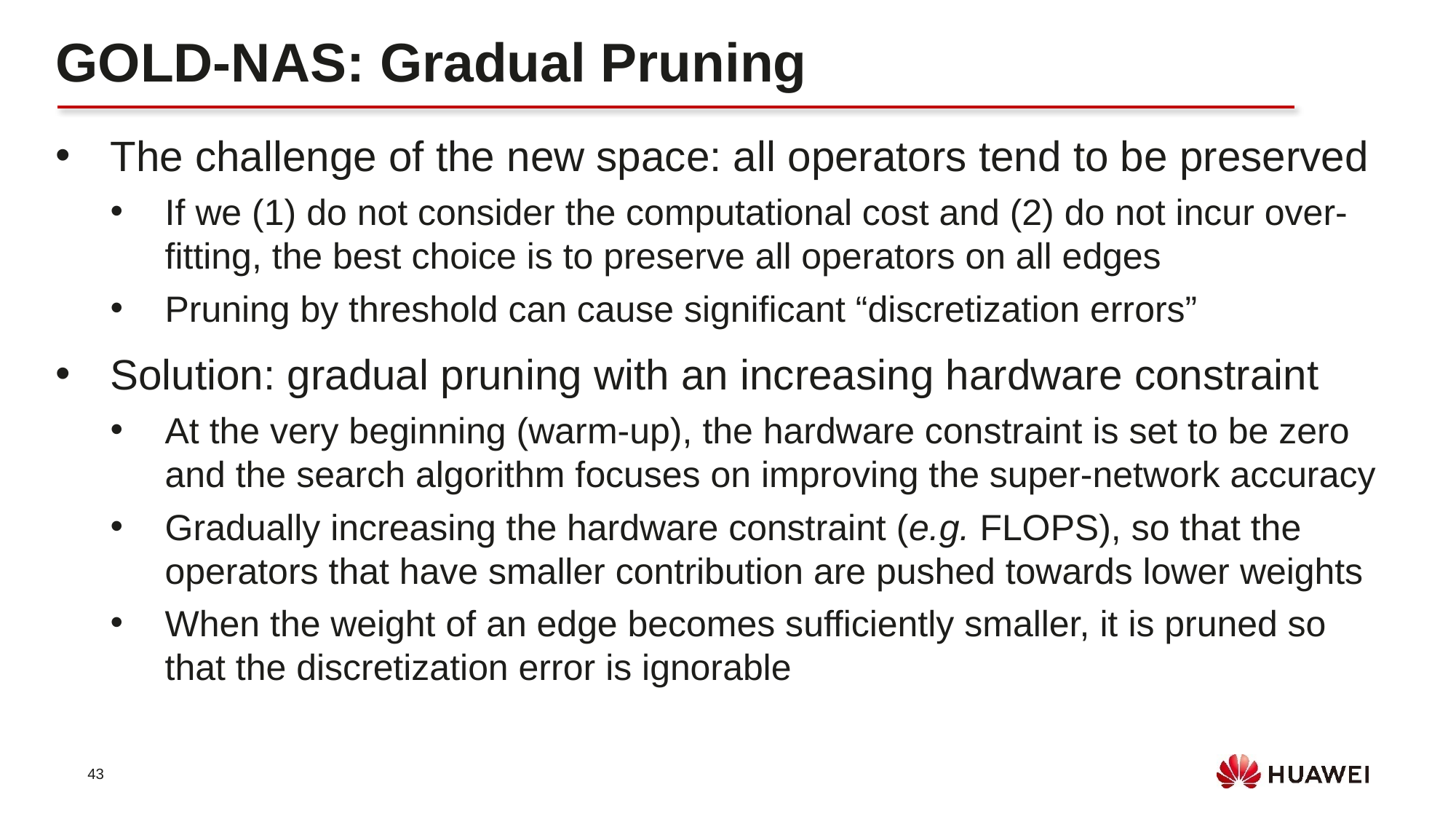

GOLD-NAS: Gradual Pruning
The challenge of the new space: all operators tend to be preserved
If we (1) do not consider the computational cost and (2) do not incur over-fitting, the best choice is to preserve all operators on all edges
Pruning by threshold can cause significant “discretization errors”
Solution: gradual pruning with an increasing hardware constraint
At the very beginning (warm-up), the hardware constraint is set to be zero and the search algorithm focuses on improving the super-network accuracy
Gradually increasing the hardware constraint (e.g. FLOPS), so that the operators that have smaller contribution are pushed towards lower weights
When the weight of an edge becomes sufficiently smaller, it is pruned so that the discretization error is ignorable